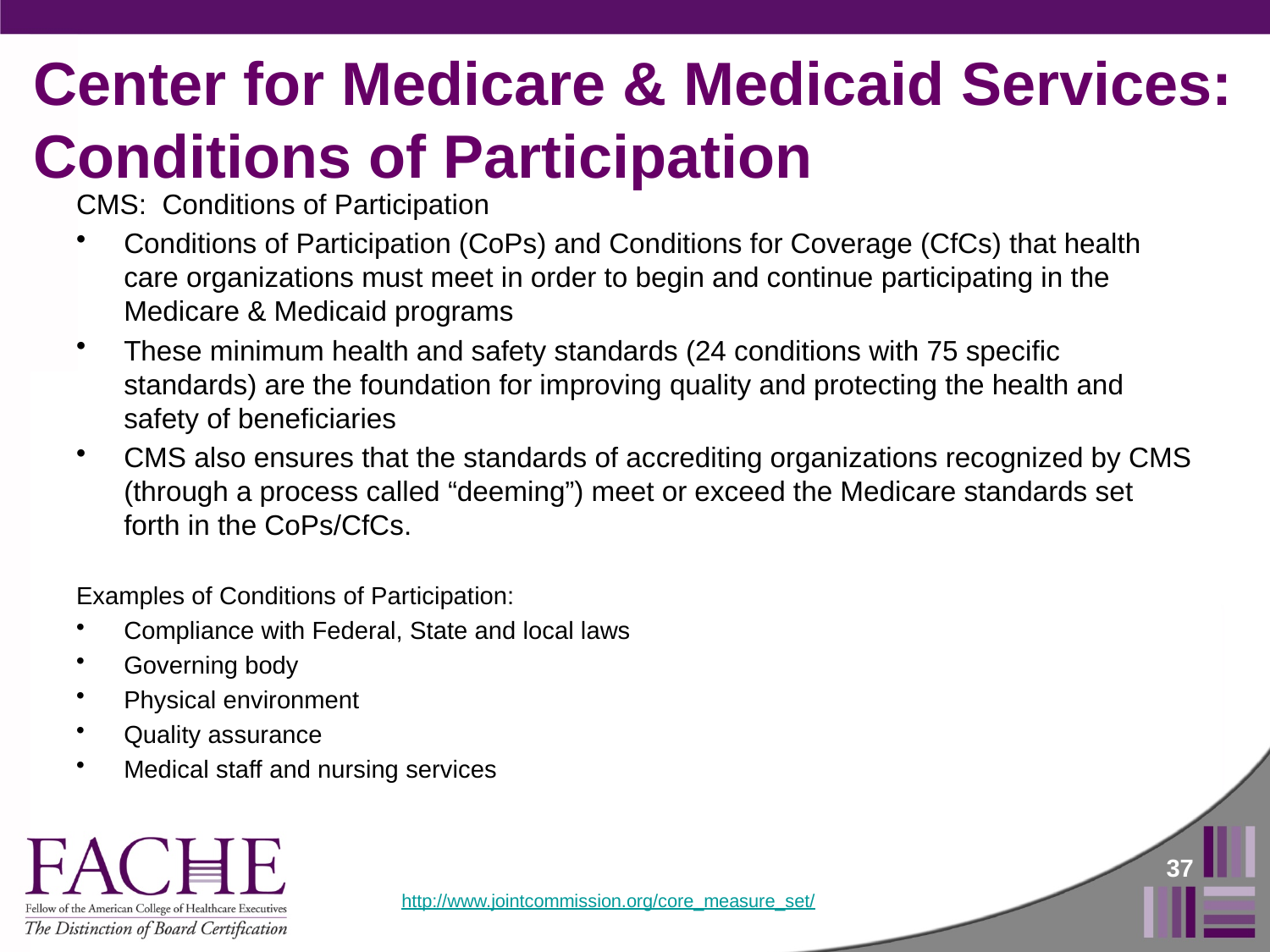

# Center for Medicare & Medicaid Services: Conditions of Participation
CMS:  Conditions of Participation
Conditions of Participation (CoPs) and Conditions for Coverage (CfCs) that health care organizations must meet in order to begin and continue participating in the Medicare & Medicaid programs
These minimum health and safety standards (24 conditions with 75 specific standards) are the foundation for improving quality and protecting the health and safety of beneficiaries
CMS also ensures that the standards of accrediting organizations recognized by CMS (through a process called “deeming”) meet or exceed the Medicare standards set forth in the CoPs/CfCs.

Examples of Conditions of Participation:
Compliance with Federal, State and local laws
Governing body
Physical environment
Quality assurance
Medical staff and nursing services

37
http://www.jointcommission.org/core_measure_set/